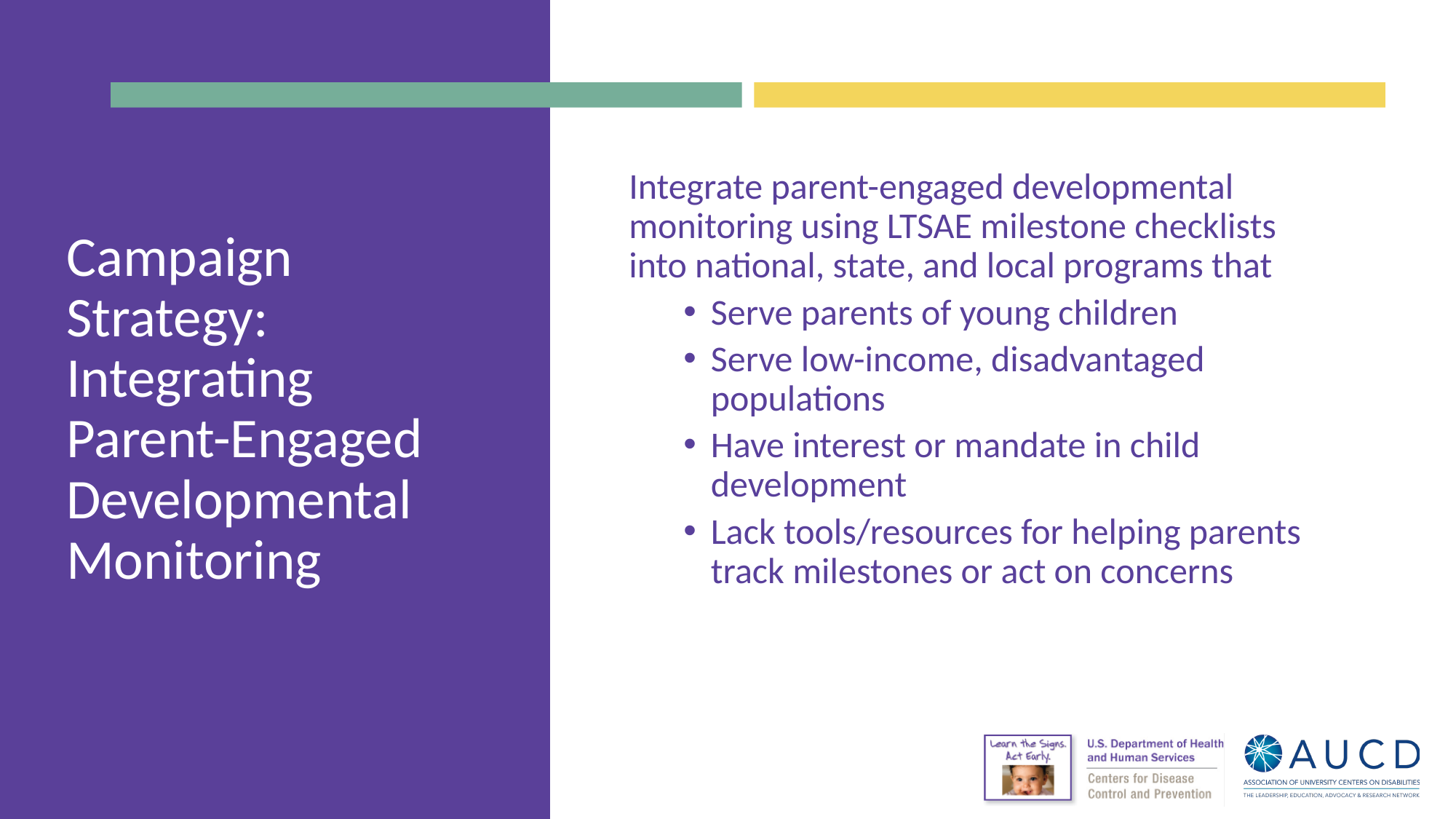

# Campaign Strategy: Integrating Parent-Engaged Developmental Monitoring
Integrate parent-engaged developmental monitoring using LTSAE milestone checklists into national, state, and local programs that
Serve parents of young children
Serve low-income, disadvantaged populations
Have interest or mandate in child development
Lack tools/resources for helping parents track milestones or act on concerns